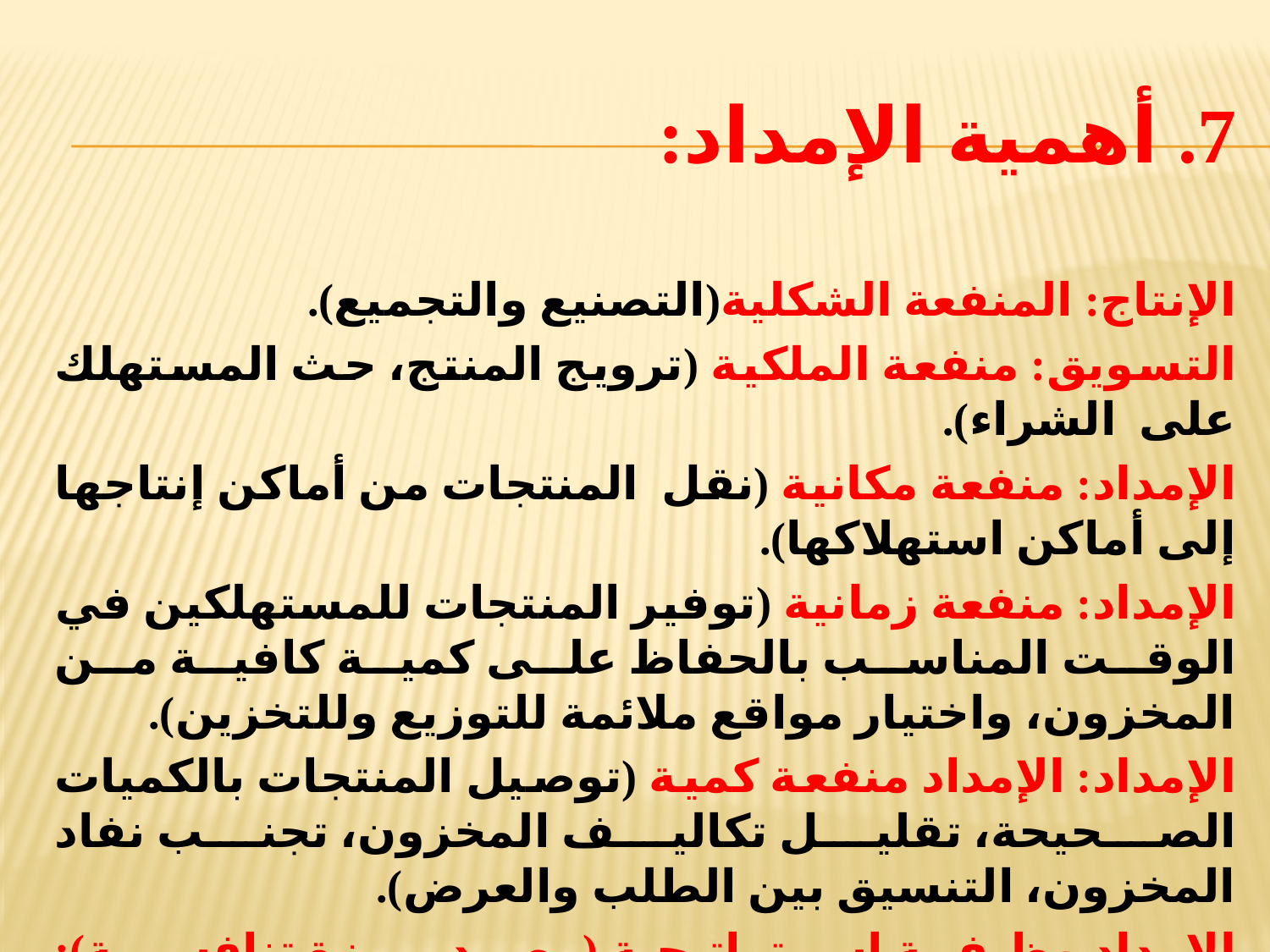

# 7. أهمية الإمداد:
الإنتاج: المنفعة الشكلية(التصنيع والتجميع).
التسويق: منفعة الملكية (ترويج المنتج، حث المستهلك على  الشراء).
الإمداد: منفعة مكانية (نقل  المنتجات من أماكن إنتاجها إلى أماكن استهلاكها).
الإمداد: منفعة زمانية (توفير المنتجات للمستهلكين في الوقت المناسب بالحفاظ على كمية كافية من المخزون، واختيار مواقع ملائمة للتوزيع وللتخزين).
الإمداد: الإمداد منفعة كمية (توصيل المنتجات بالكميات الصحيحة، تقليل تكاليف المخزون، تجنب نفاد المخزون، التنسيق بين الطلب والعرض).
الإمداد وظيفة إستراتيجية (مصدر ميزة تنافسية): تخفيض التكلفة، التسليم في الوقت.